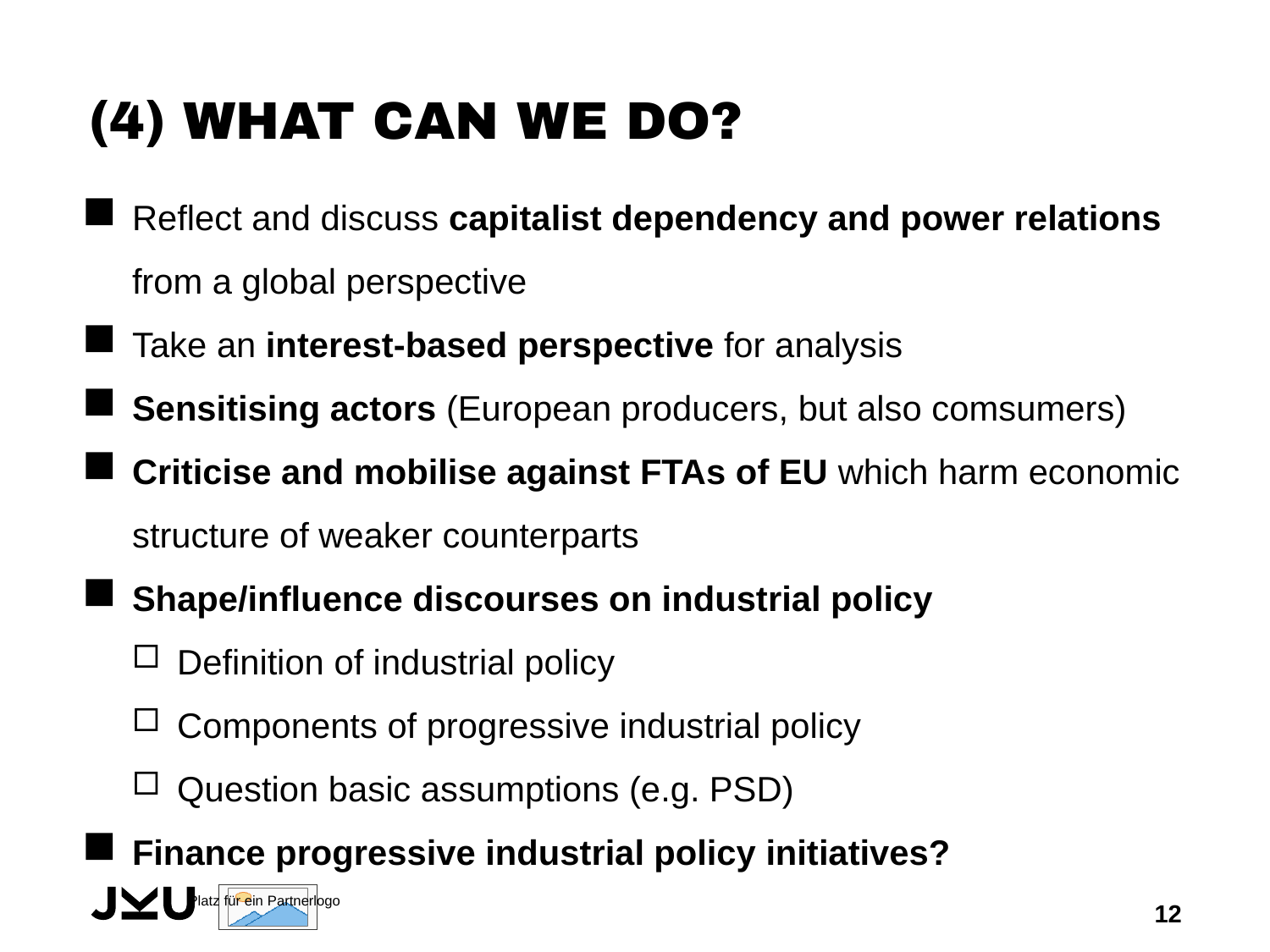

# (4) What can we do?
Reflect and discuss capitalist dependency and power relations from a global perspective
Take an interest-based perspective for analysis
Sensitising actors (European producers, but also comsumers)
Criticise and mobilise against FTAs of EU which harm economic structure of weaker counterparts
Shape/influence discourses on industrial policy
Definition of industrial policy
Components of progressive industrial policy
Question basic assumptions (e.g. PSD)
Finance progressive industrial policy initiatives?

12